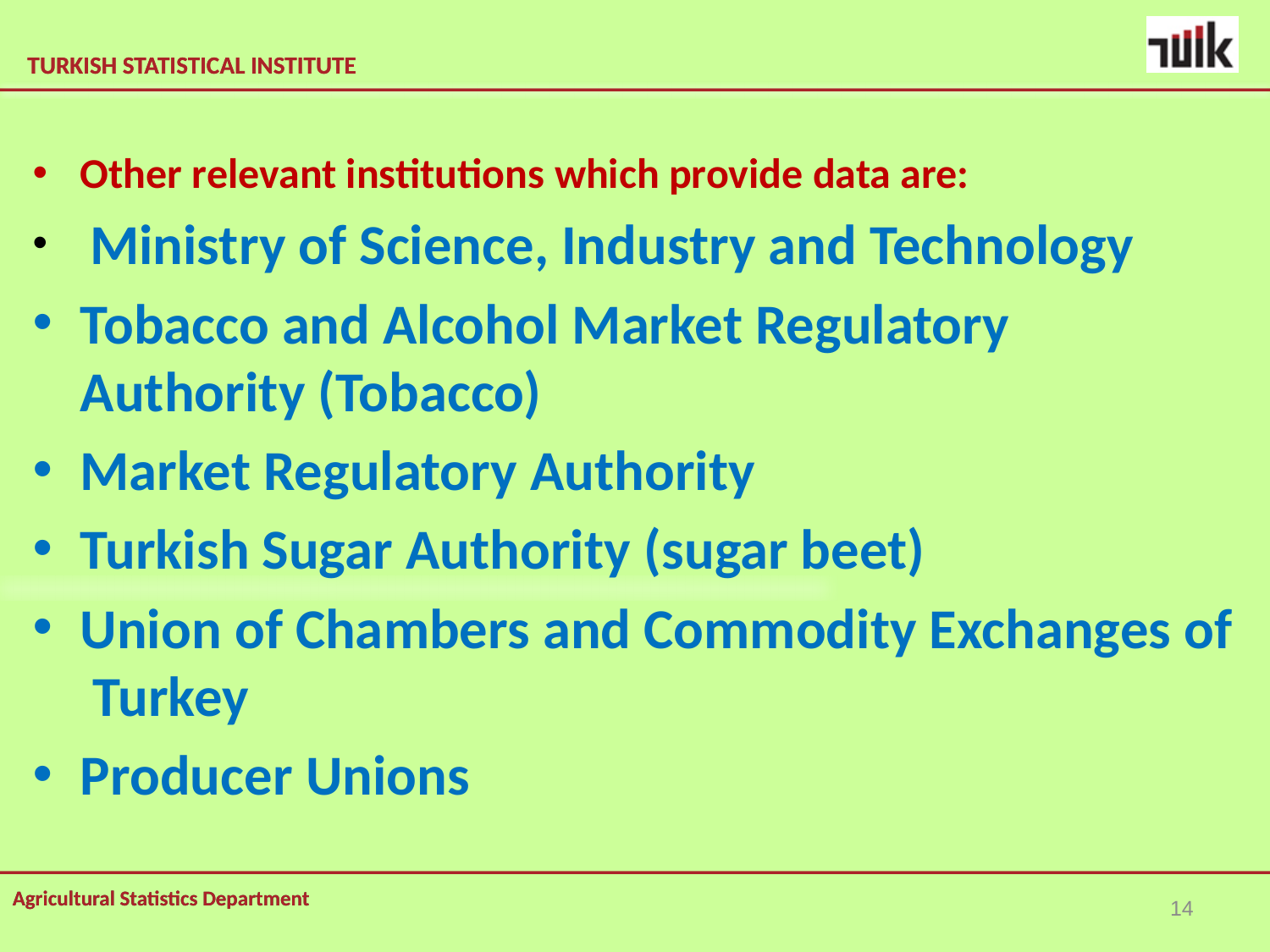

Other relevant institutions which provide data are:
 Ministry of Science, Industry and Technology
Tobacco and Alcohol Market Regulatory Authority (Tobacco)
Market Regulatory Authority
Turkish Sugar Authority (sugar beet)
Union of Chambers and Commodity Exchanges of  Turkey
Producer Unions

14